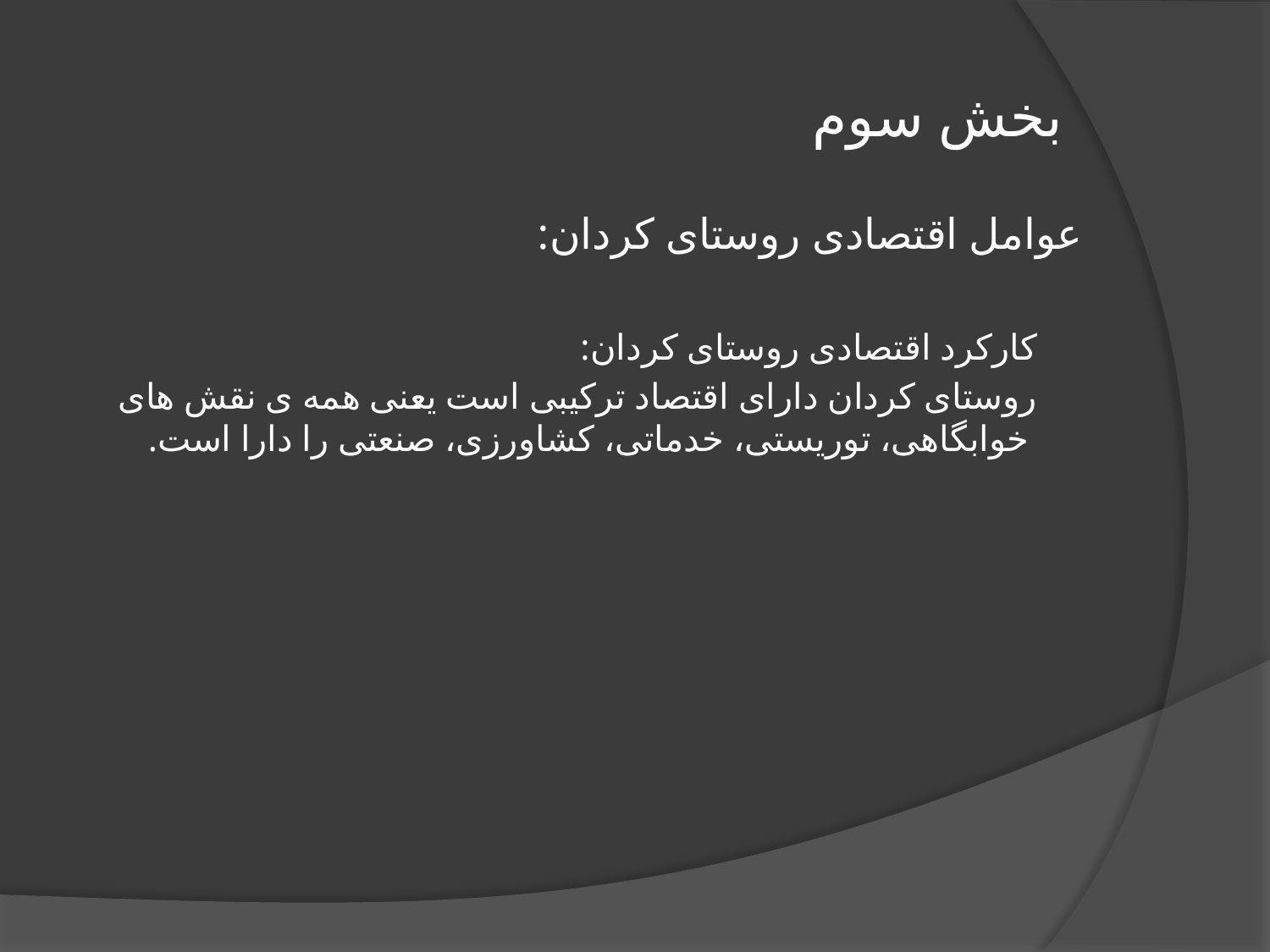

# بخش سوم
عوامل اقتصادی روستای کردان:

     کارکرد اقتصادی روستای کردان:
     روستای کردان دارای اقتصاد ترکیبی است یعنی همه ی نقش های خوابگاهی، توریستی، خدماتی، کشاورزی، صنعتی را دارا است.